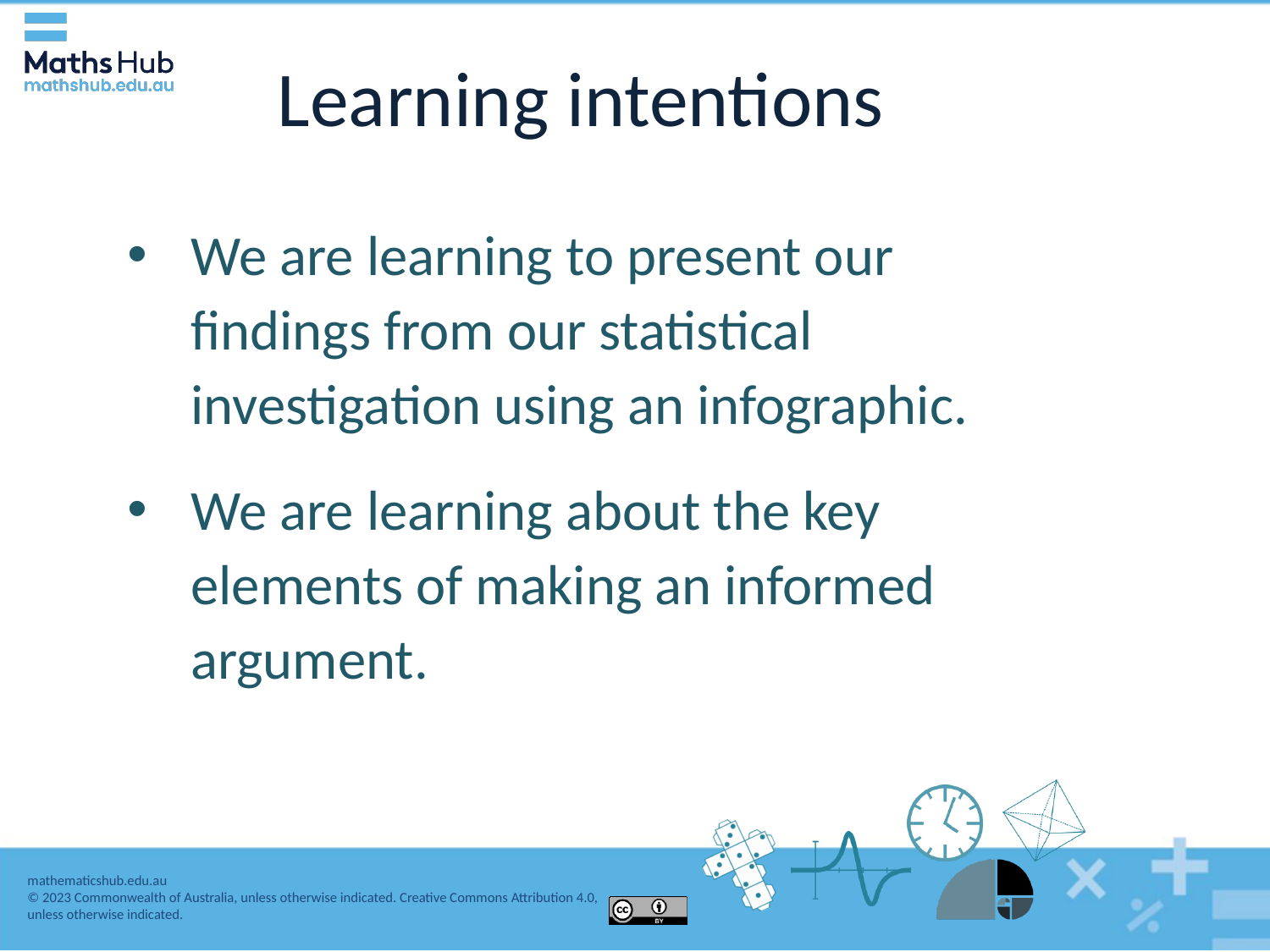

# Learning intentions
We are learning to present our findings from our statistical investigation using an infographic.
We are learning about the key elements of making an informed argument.